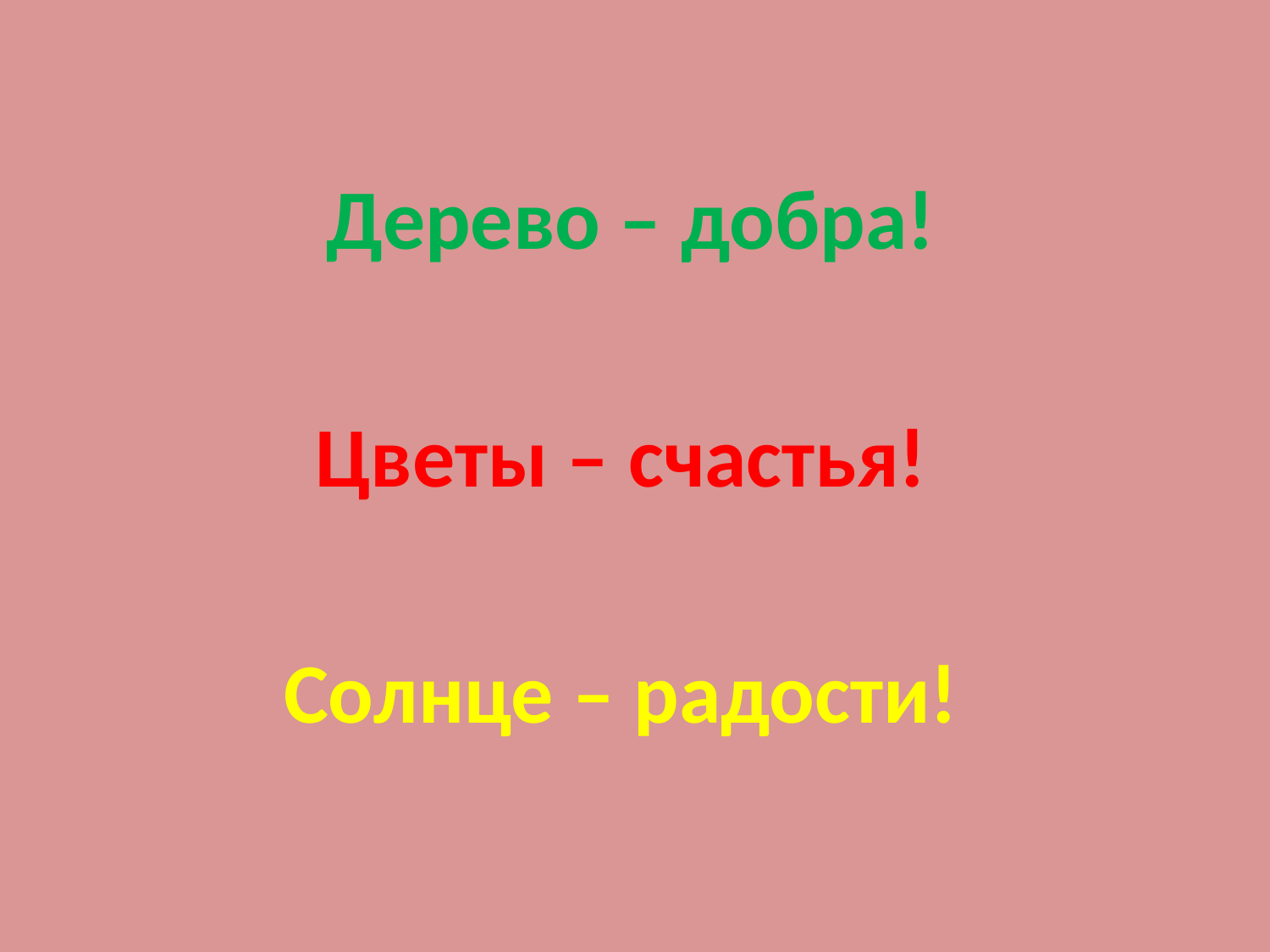

Дерево – добра!

Цветы – счастья!

Солнце – радости!